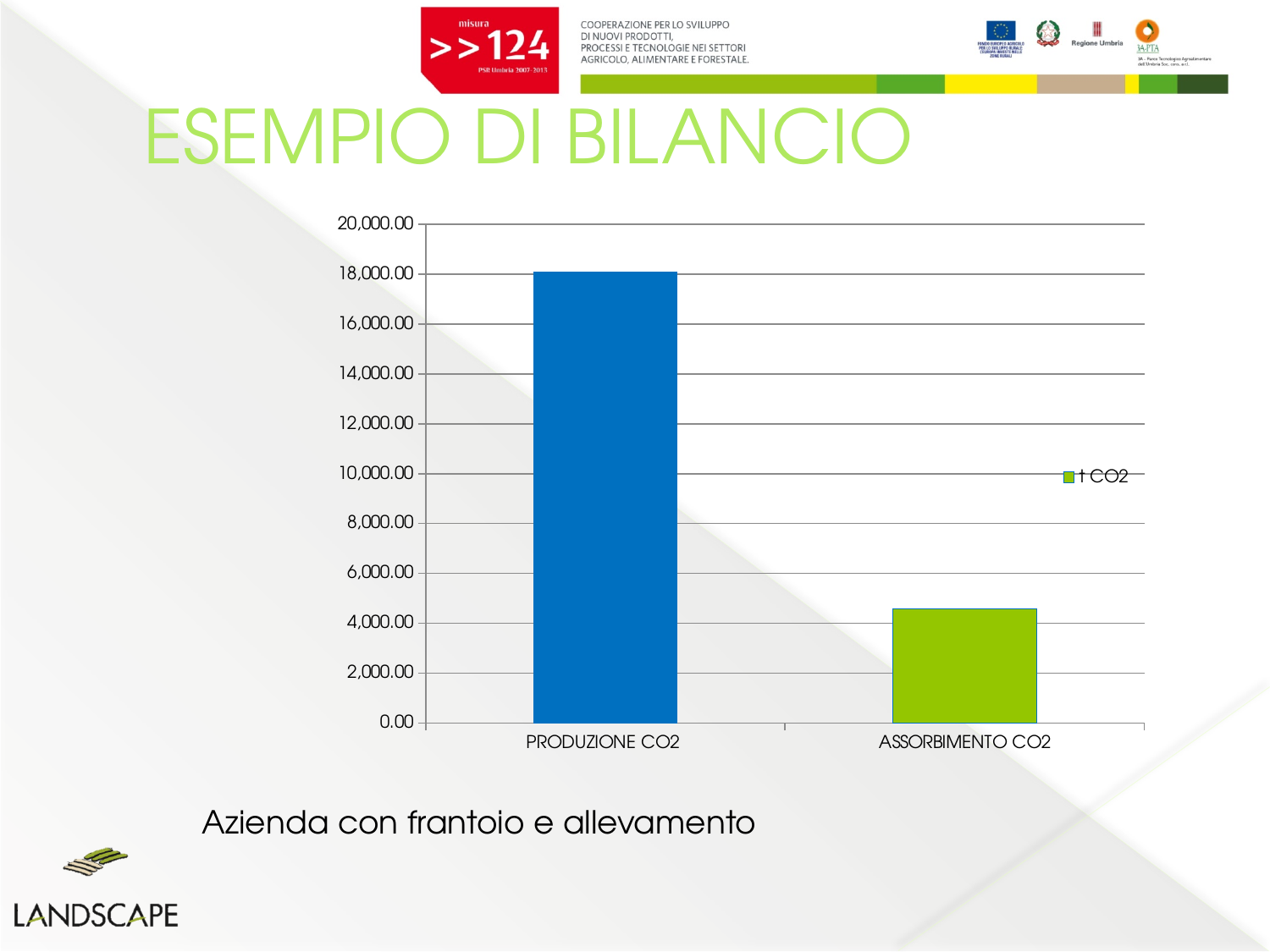

# ESEMPIO DI BILANCIO

### Chart

| Category | t CO2 |
|---|---|
| PRODUZIONE CO2  | 18098.599999999984 |
| ASSORBIMENTO CO2 | 4578.79 |
Azienda con frantoio e allevamento